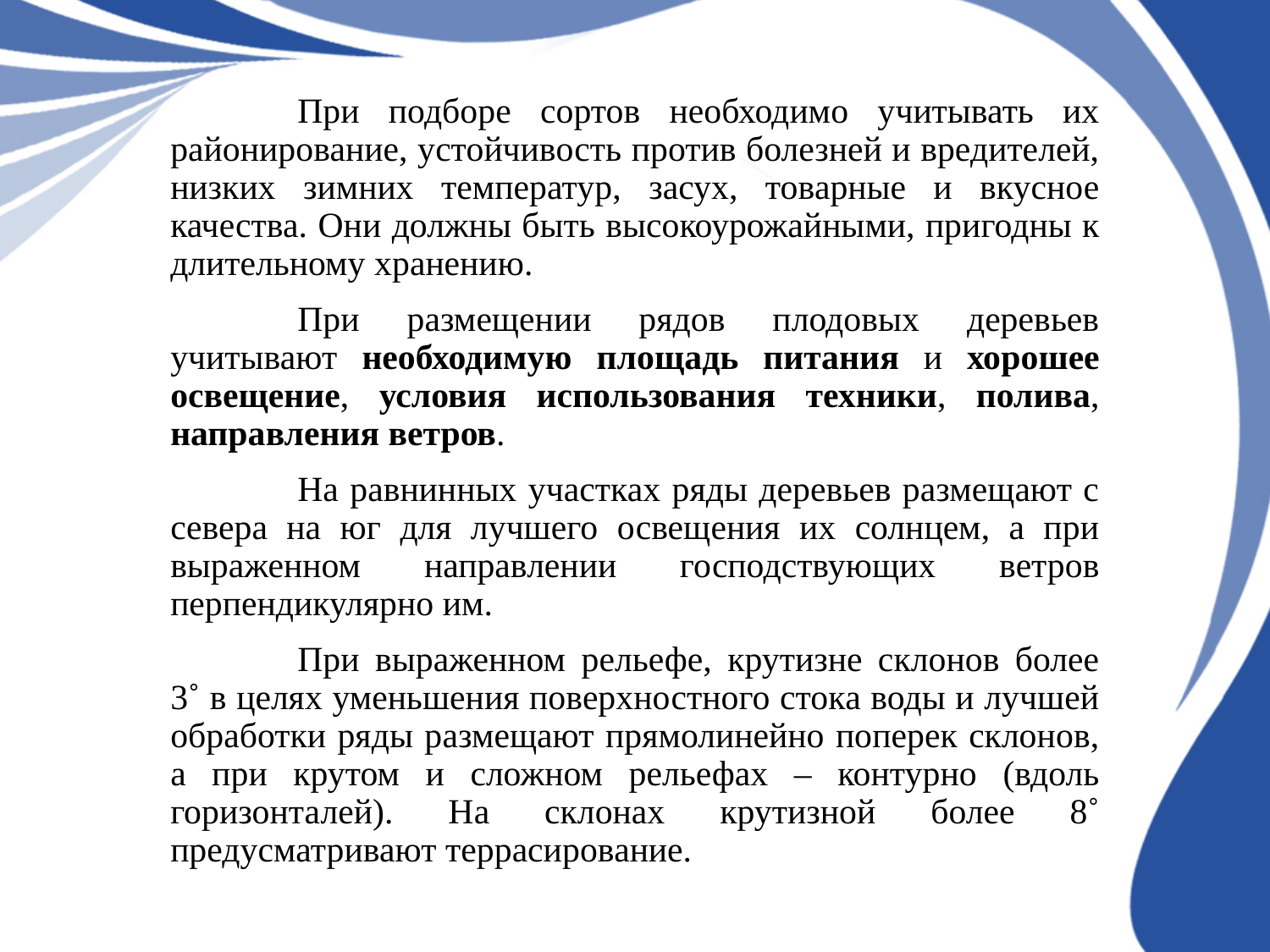

При подборе сортов необходимо учитывать их районирование, устойчивость против болезней и вредителей, низких зимних температур, засух, товарные и вкусное качества. Они должны быть высокоурожайными, пригодны к длительному хранению.
	При размещении рядов плодовых деревьев учитывают необходимую площадь питания и хорошее освещение, условия использования техники, полива, направления ветров.
	На равнинных участках ряды деревьев размещают с севера на юг для лучшего освещения их солнцем, а при выраженном направлении господствующих ветров перпендикулярно им.
	При выраженном рельефе, крутизне склонов более 3˚ в целях уменьшения поверхностного стока воды и лучшей обработки ряды размещают прямолинейно поперек склонов, а при крутом и сложном рельефах – контурно (вдоль горизонталей). На склонах крутизной более 8˚ предусматривают террасирование.